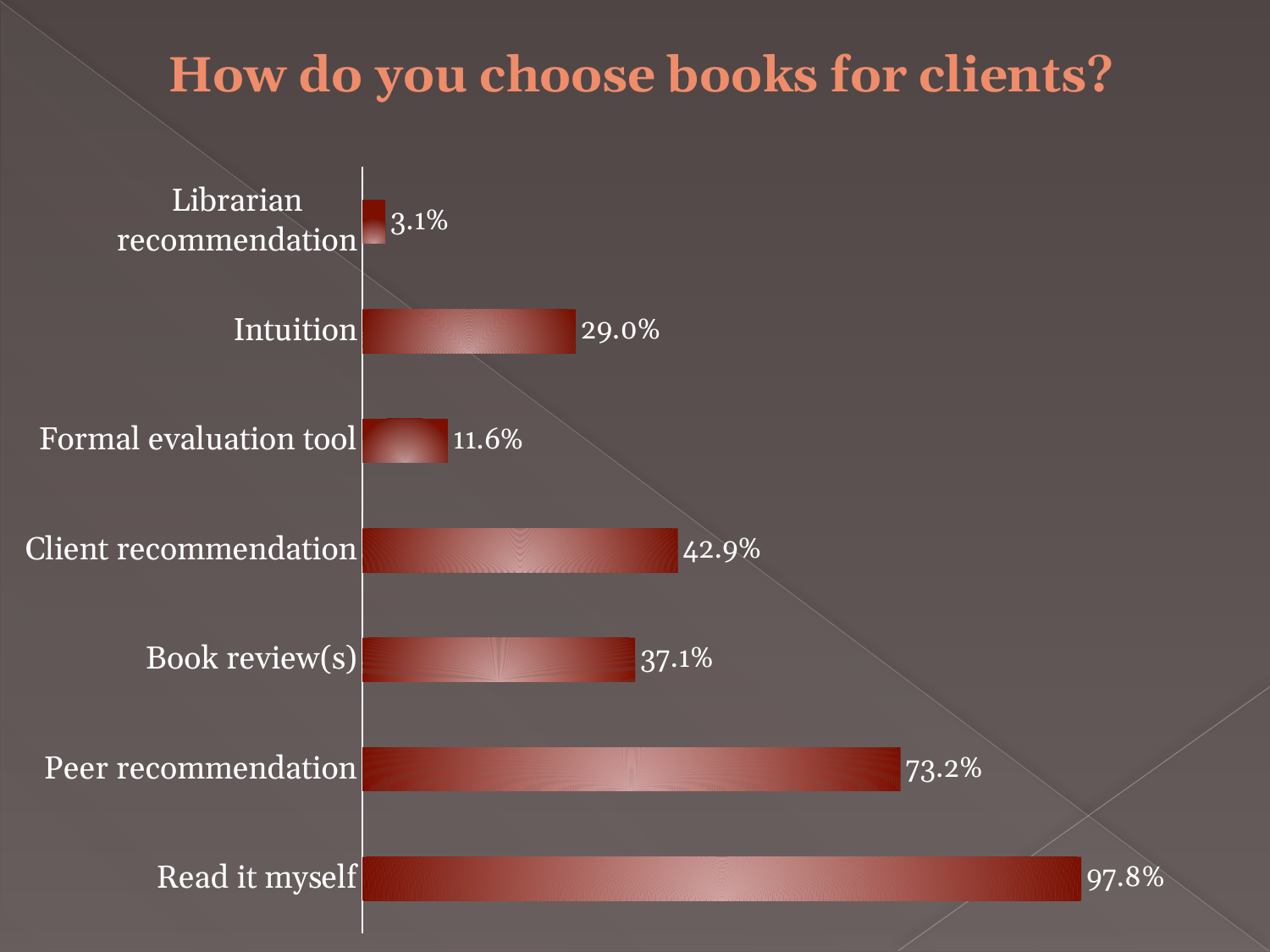

### Chart: How do you choose books for clients?

| Category |  |
|---|---|
| Read it myself | 0.9780000000000006 |
| Peer recommendation | 0.7320000000000007 |
| Book review(s) | 0.3710000000000009 |
| Client recommendation | 0.4290000000000004 |
| Formal evaluation tool | 0.11600000000000002 |
| Intuition | 0.2900000000000003 |
| Librarian recommendation | 0.031000000000000052 |